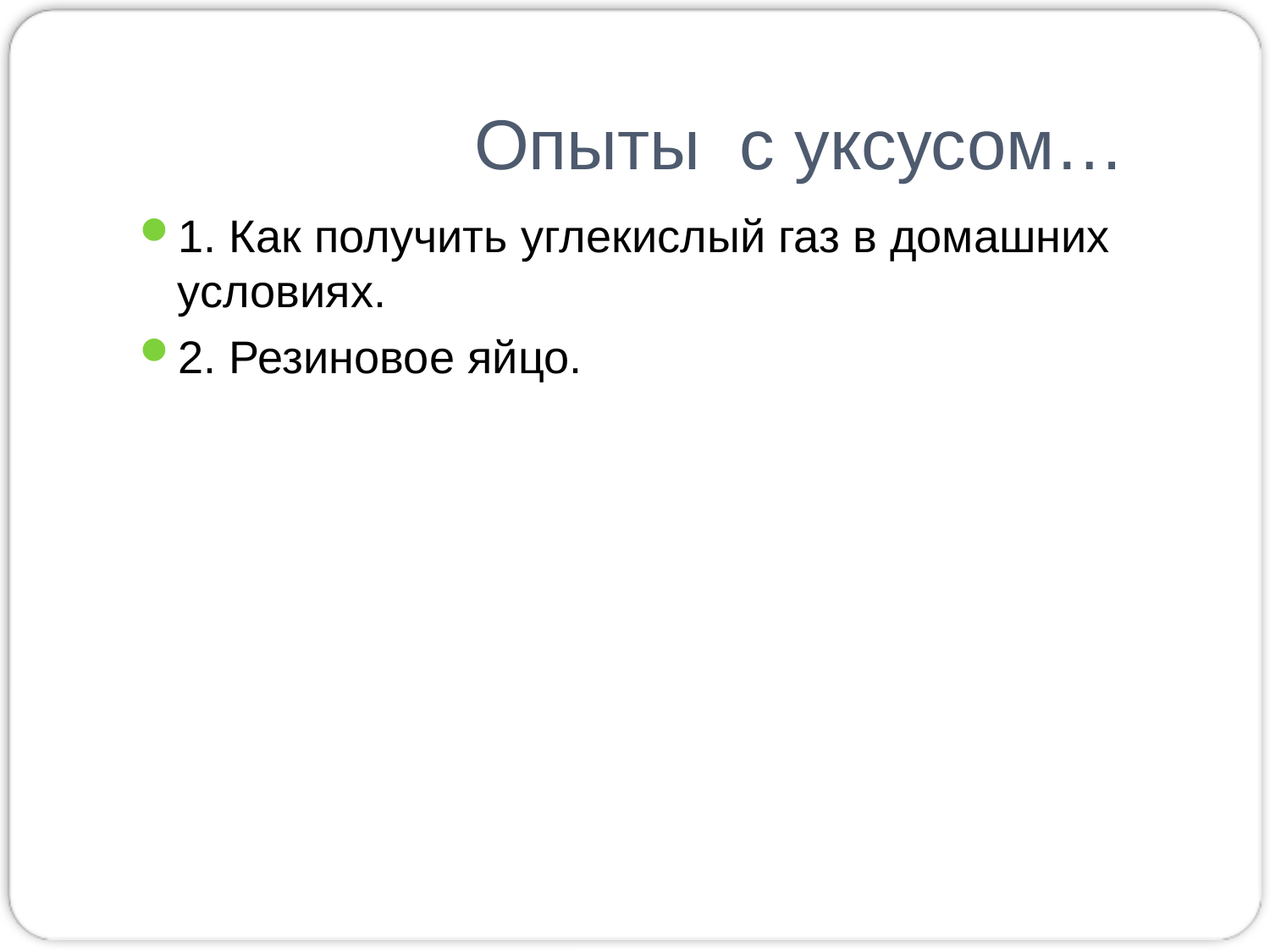

# Опыты  с уксусом…
1. Как получить углекислый газ в домашних условиях.
2. Резиновое яйцо.